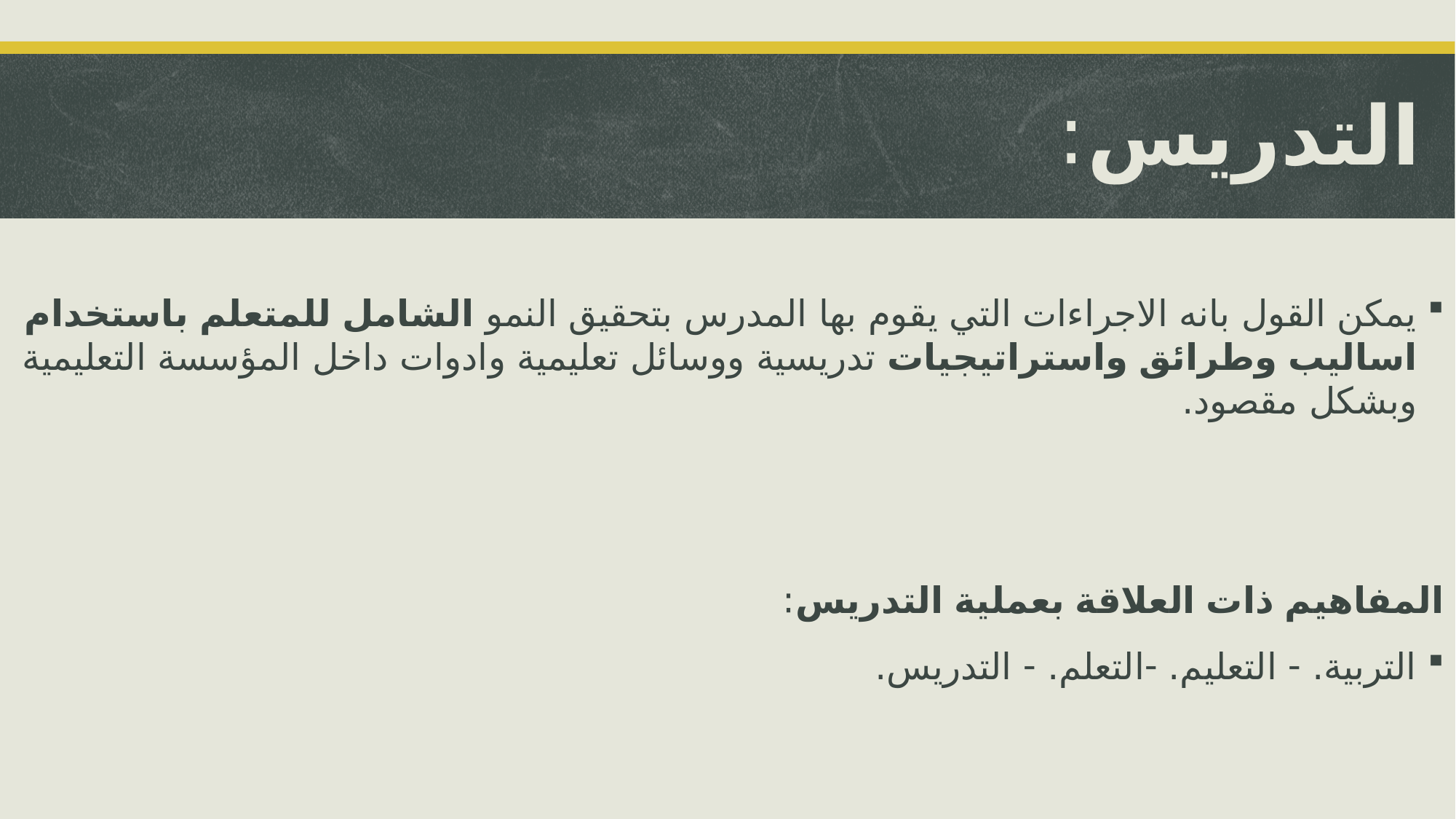

# التدريس:

يمكن القول بانه الاجراءات التي يقوم بها المدرس بتحقيق النمو الشامل للمتعلم باستخدام اساليب وطرائق واستراتيجيات تدريسية ووسائل تعليمية وادوات داخل المؤسسة التعليمية وبشكل مقصود.

المفاهيم ذات العلاقة بعملية التدريس:
التربية. - التعليم. -التعلم. - التدريس.